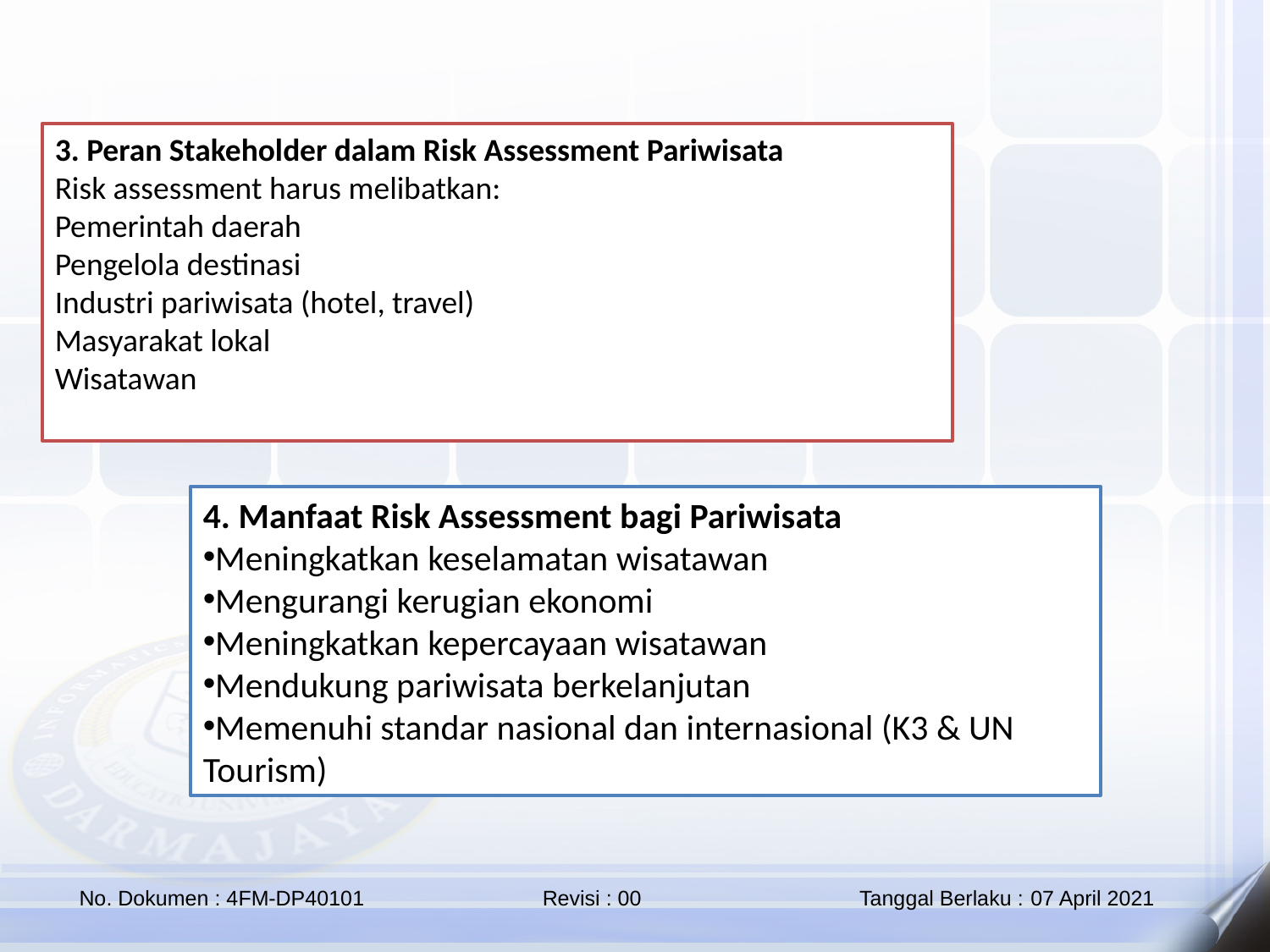

3. Peran Stakeholder dalam Risk Assessment Pariwisata
Risk assessment harus melibatkan:
Pemerintah daerah
Pengelola destinasi
Industri pariwisata (hotel, travel)
Masyarakat lokal
Wisatawan

4. Manfaat Risk Assessment bagi Pariwisata
Meningkatkan keselamatan wisatawan
Mengurangi kerugian ekonomi
Meningkatkan kepercayaan wisatawan
Mendukung pariwisata berkelanjutan
Memenuhi standar nasional dan internasional (K3 & UN Tourism)